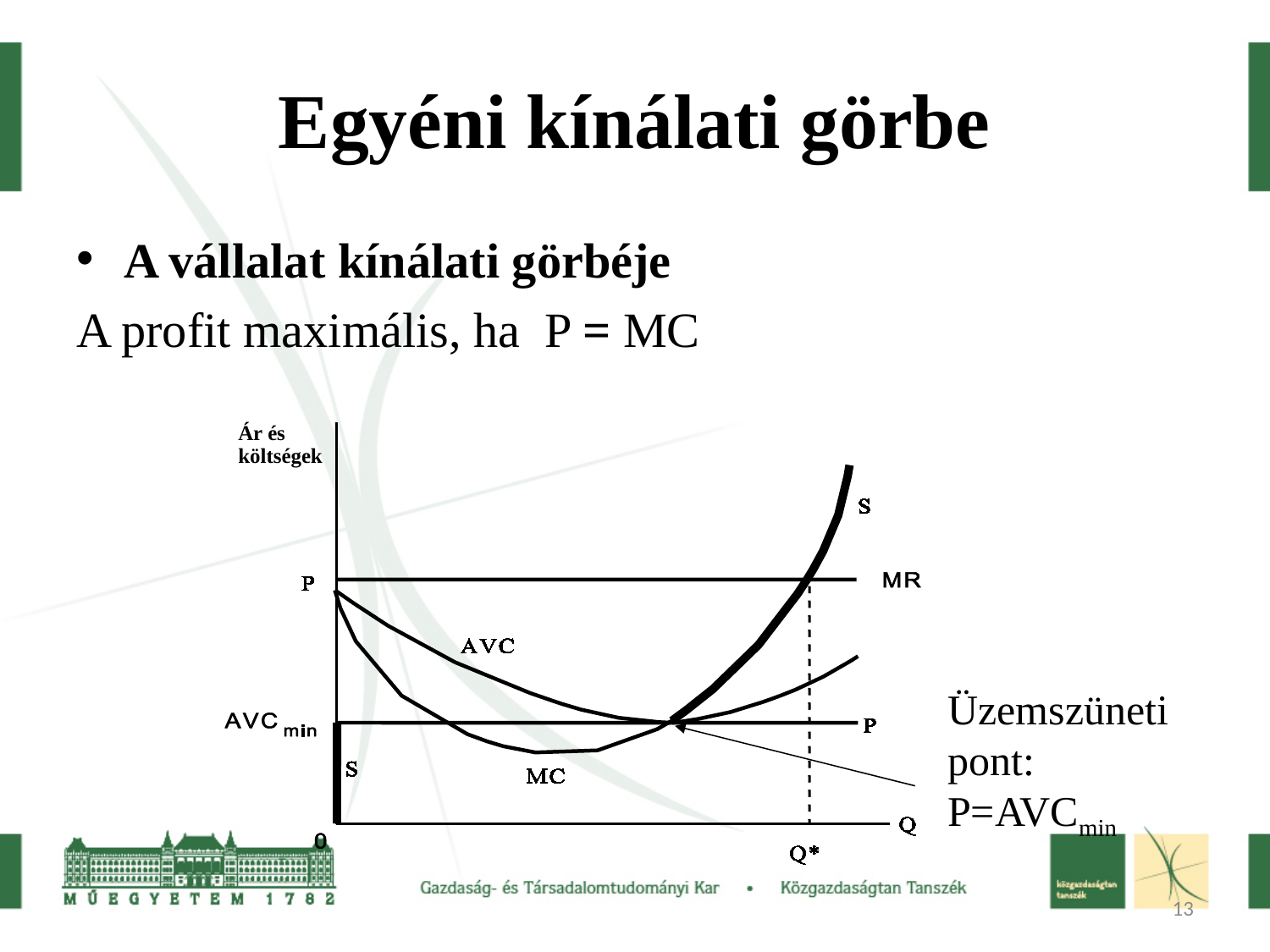

# Egyéni kínálati görbe
A vállalat kínálati görbéje
A profit maximális, ha  P = MC

Ár és költségek

Üzemszüneti pont: P=AVCmin

13